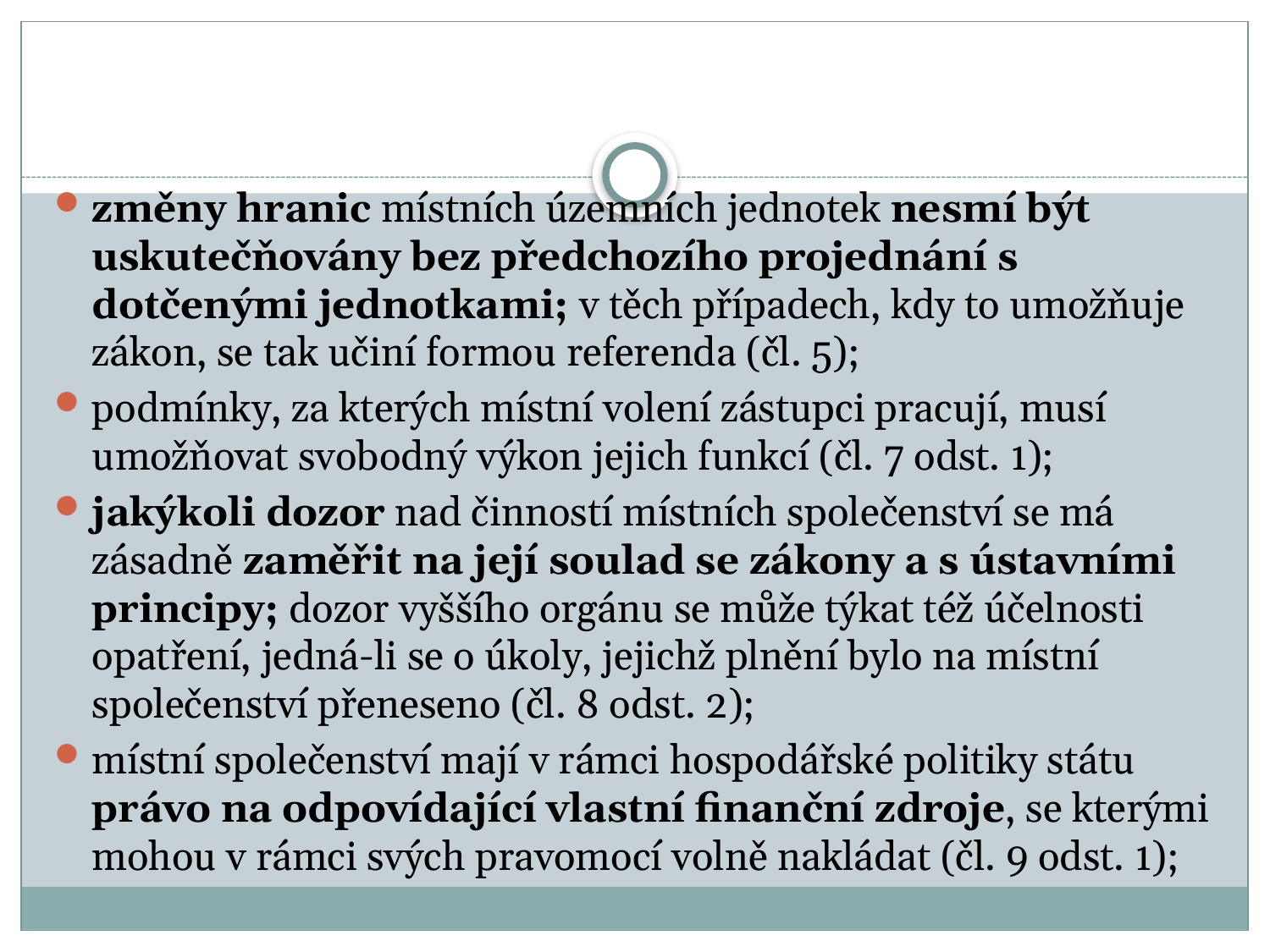

#
změny hranic místních územních jednotek nesmí být uskutečňovány bez předchozího projednání s dotčenými jednotkami; v těch případech, kdy to umožňuje zákon, se tak učiní formou referenda (čl. 5);
podmínky, za kterých místní volení zástupci pracují, musí umožňovat svobodný výkon jejich funkcí (čl. 7 odst. 1);
jakýkoli dozor nad činností místních společenství se má zásadně zaměřit na její soulad se zákony a s ústavními principy; dozor vyššího orgánu se může týkat též účelnosti opatření, jedná-li se o úkoly, jejichž plnění bylo na místní společenství přeneseno (čl. 8 odst. 2);
místní společenství mají v rámci hospodářské politiky státu právo na odpovídající vlastní finanční zdroje, se kterými mohou v rámci svých pravomocí volně nakládat (čl. 9 odst. 1);